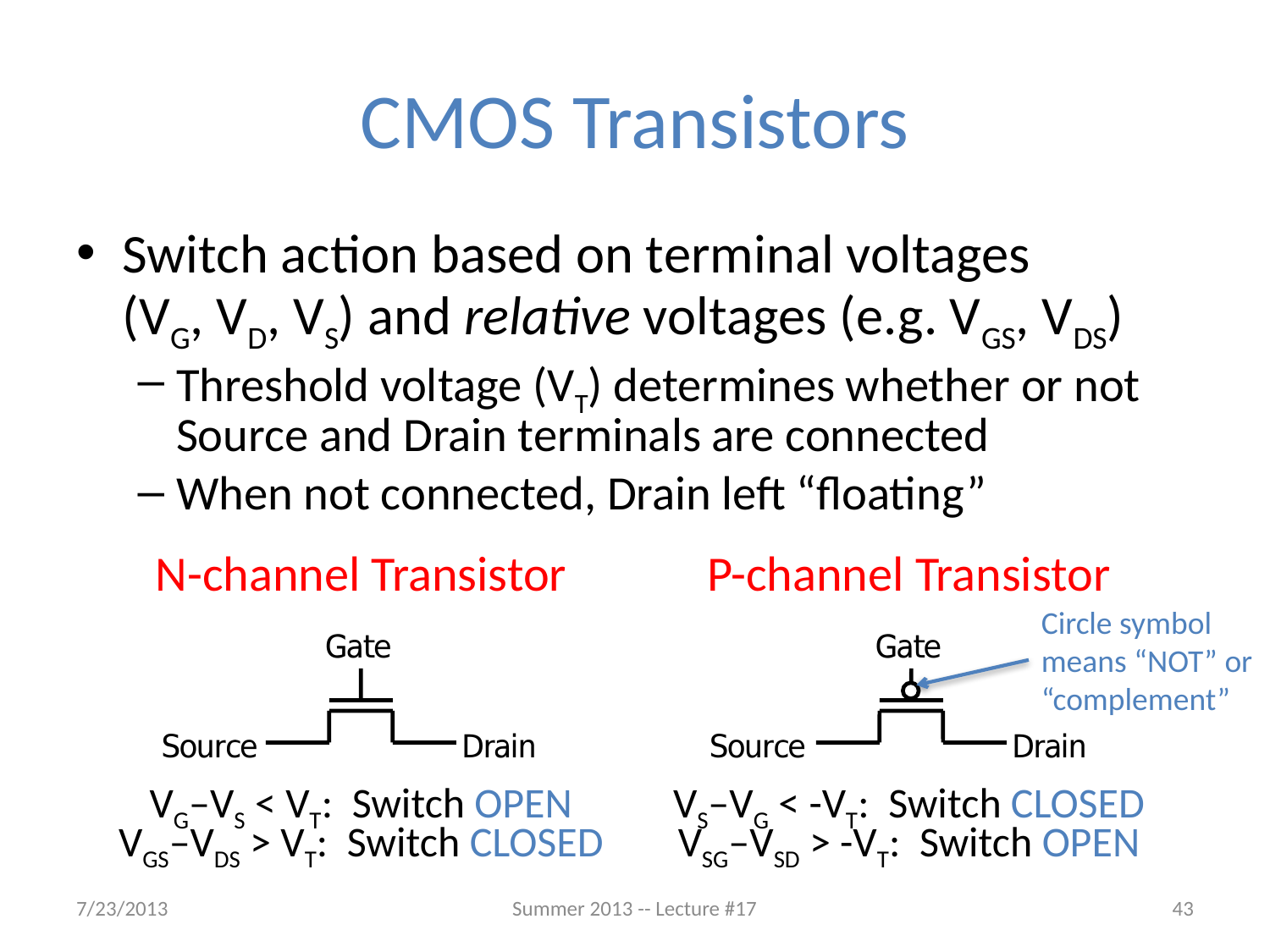

# CMOS Transistors
Switch action based on terminal voltages
(VG, VD, VS) and relative voltages (e.g. VGS, VDS)
Threshold voltage (VT) determines whether or not Source and Drain terminals are connected
When not connected, Drain left “floating”
N-channel Transistor

VG–VS < VT:  Switch OPEN
VGS–VDS > VT:  Switch CLOSED
P-channel Transistor

VS–VG < -VT:  Switch CLOSED
VSG–VSD > -VT:  Switch OPEN

Circle symbol means “NOT” or “complement”
Gate

Source
Drain
Gate

Source
Drain
7/23/2013
Summer 2013 -- Lecture #17
43